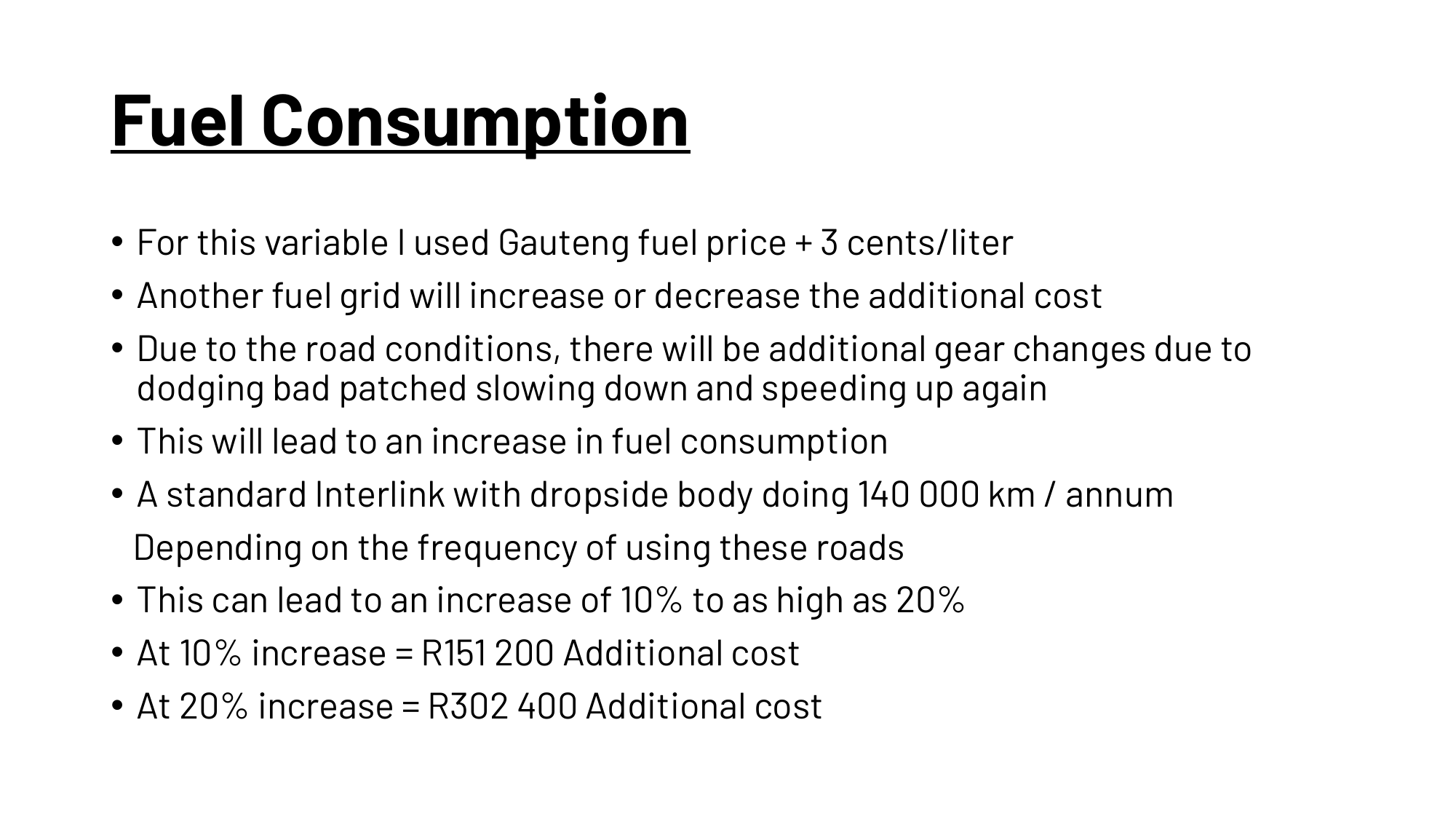

# Fuel Consumption
For this variable I used Gauteng fuel price + 3 cents/liter
Another fuel grid will increase or decrease the additional cost
Due to the road conditions, there will be additional gear changes due to dodging bad patched slowing down and speeding up again
This will lead to an increase in fuel consumption
A standard Interlink with dropside body doing 140 000 km / annum
   Depending on the frequency of using these roads
This can lead to an increase of 10% to as high as 20%
At 10% increase = R151 200 Additional cost
At 20% increase = R302 400 Additional cost